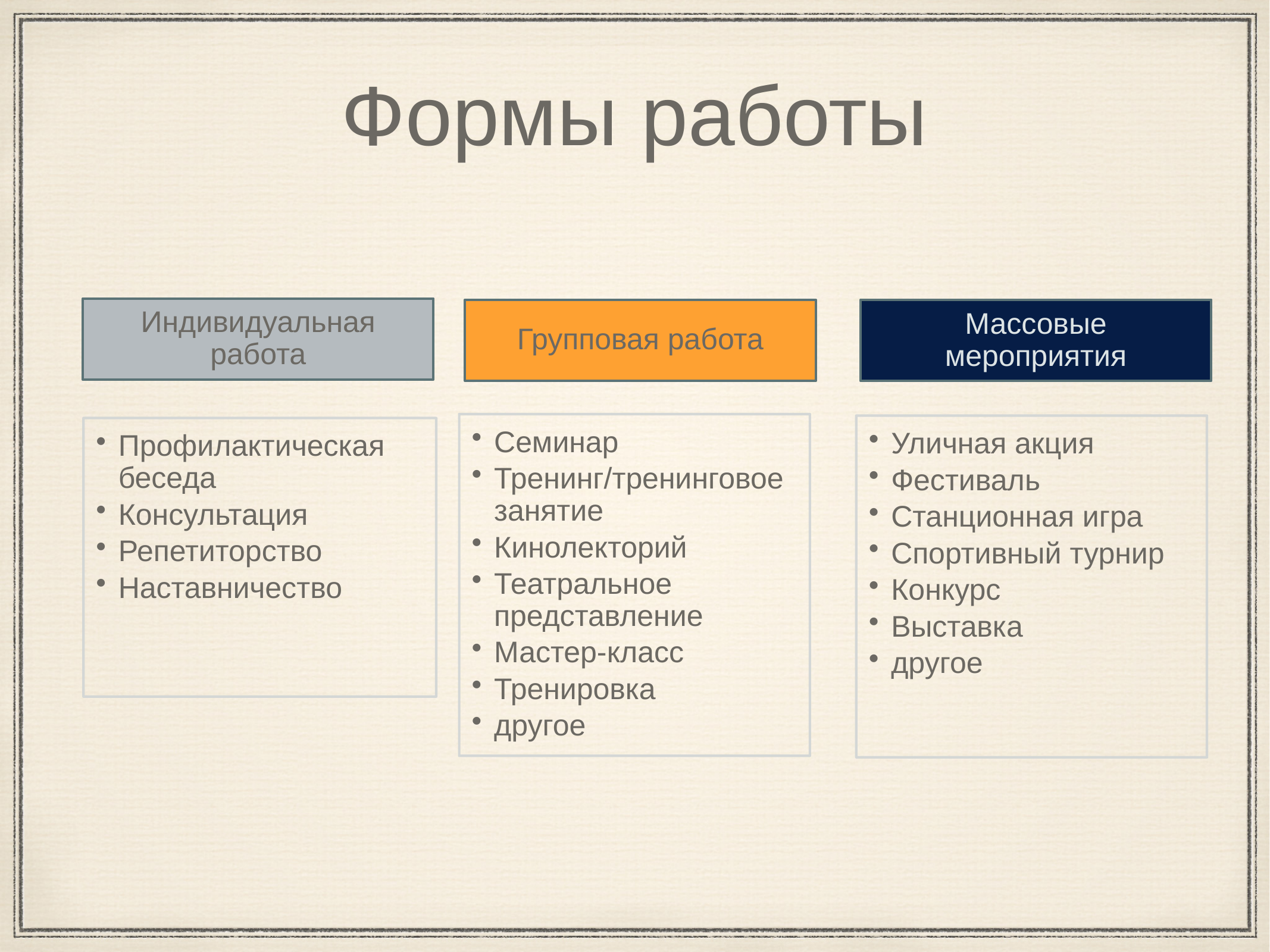

# Формы работы
Индивидуальная работа
Профилактическая беседа
Консультация
Репетиторство
Наставничество

Групповая работа
Семинар
Тренинг/тренинговое занятие
Кинолекторий
Театральное представление
Мастер-класс
Тренировка
другое
Массовые мероприятия
Уличная акция
Фестиваль
Станционная игра
Спортивный турнир
Конкурс
Выставка
другое